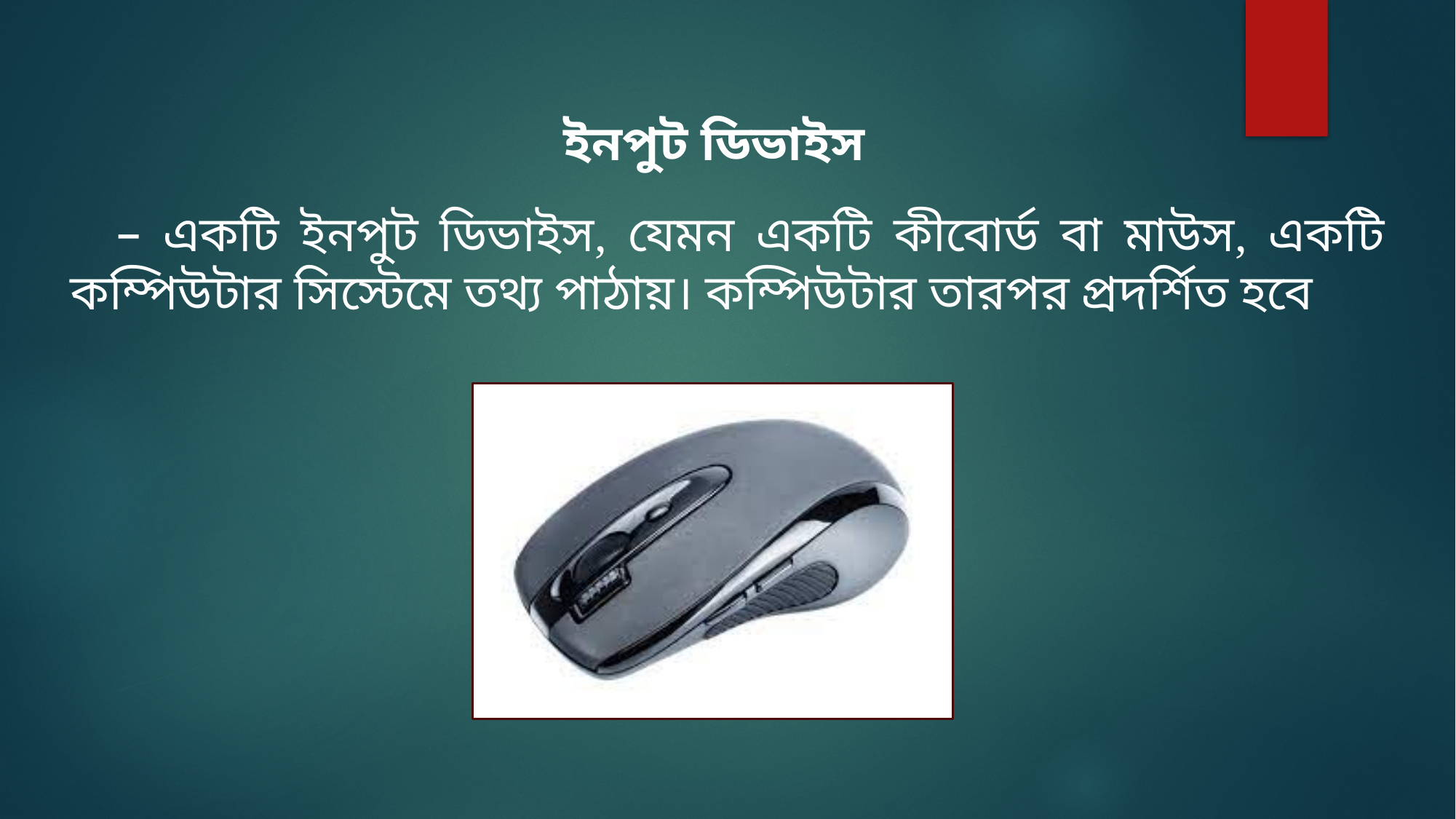

ইনপুট ডিভাইস

   – একটি ইনপুট ডিভাইস, যেমন একটি কীবোর্ড বা মাউস, একটি কম্পিউটার সিস্টেমে তথ্য পাঠায়। কম্পিউটার তারপর প্রদর্শিত হবে